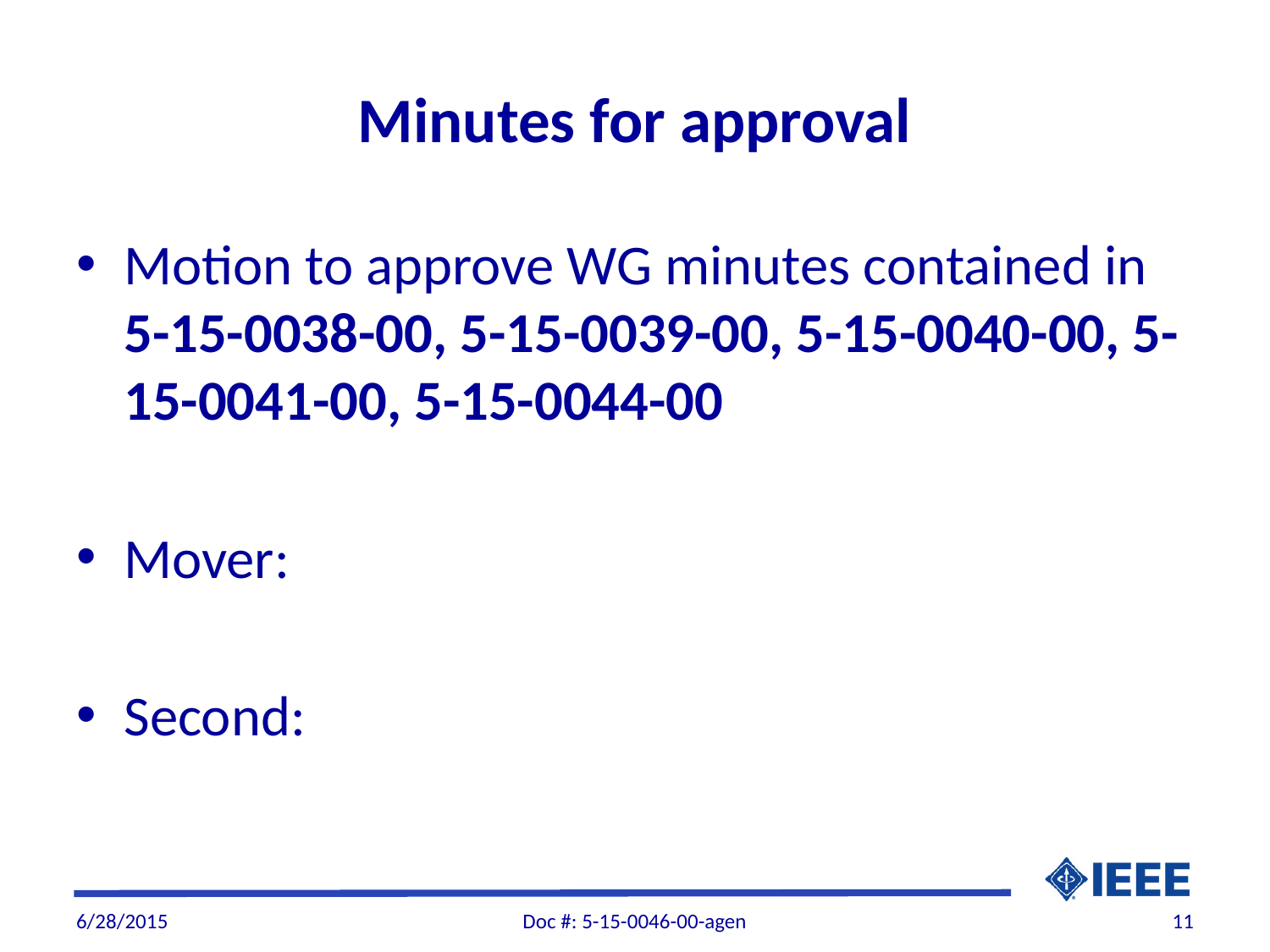

# Minutes for approval
Motion to approve WG minutes contained in 5-15-0038-00, 5-15-0039-00, 5-15-0040-00, 5-15-0041-00, 5-15-0044-00

Mover:

Second:

6/28/2015
Doc #: 5-15-0046-00-agen
11